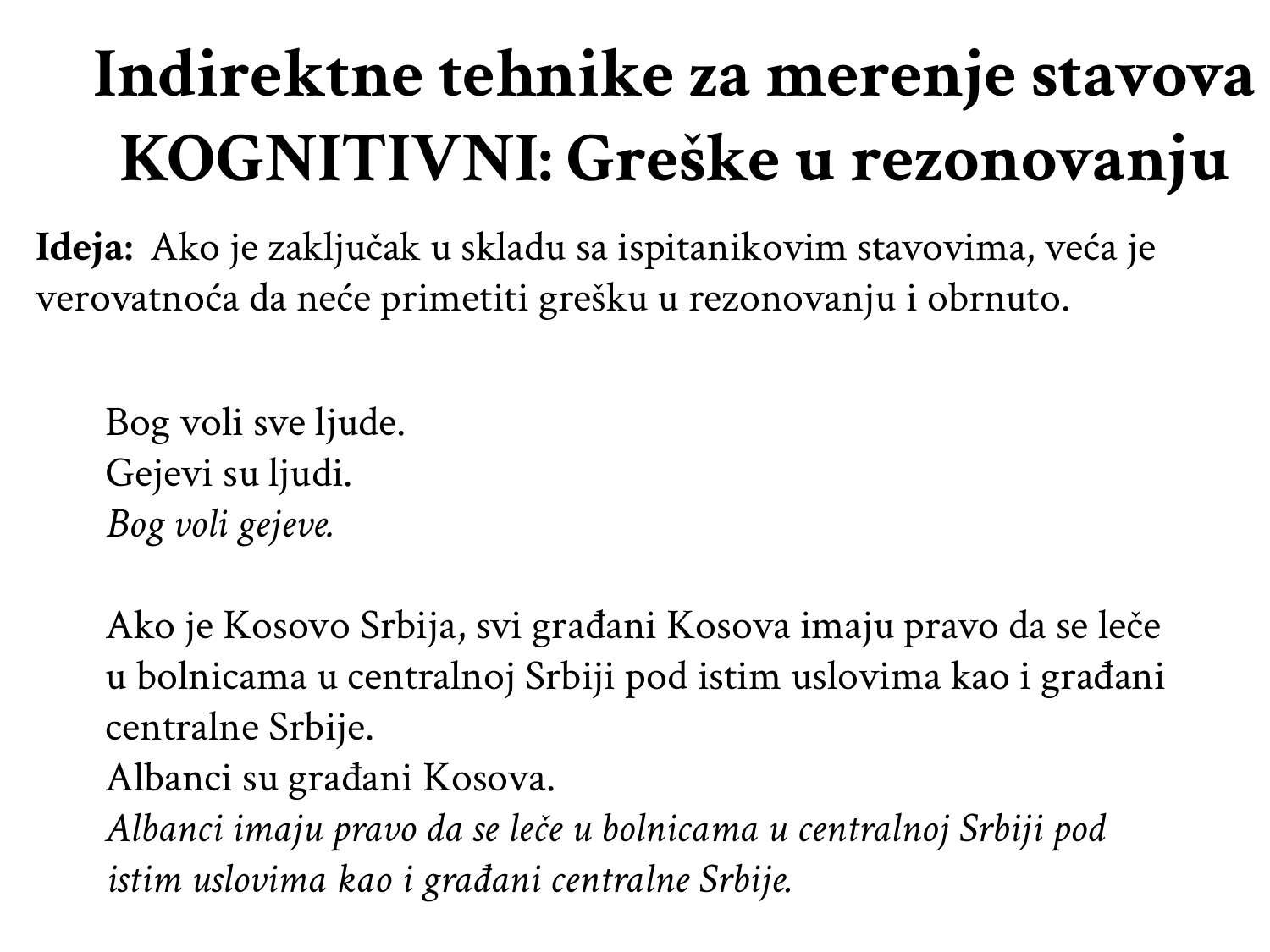

# Indirektne tehnike za merenje stavova KOGNITIVNI: Greške u rezonovanju
Ideja:  Ako je zaključak u skladu sa ispitanikovim stavovima, veća je verovatnoća da neće primetiti grešku u rezonovanju i obrnuto.

Bog voli sve ljude.
Gejevi su ljudi.
Bog voli gejeve.

Ako je Kosovo Srbija, svi građani Kosova imaju pravo da se leče u bolnicama u centralnoj Srbiji pod istim uslovima kao i građani centralne Srbije.
Albanci su građani Kosova.
Albanci imaju pravo da se leče u bolnicama u centralnoj Srbiji pod istim uslovima kao i građani centralne Srbije.